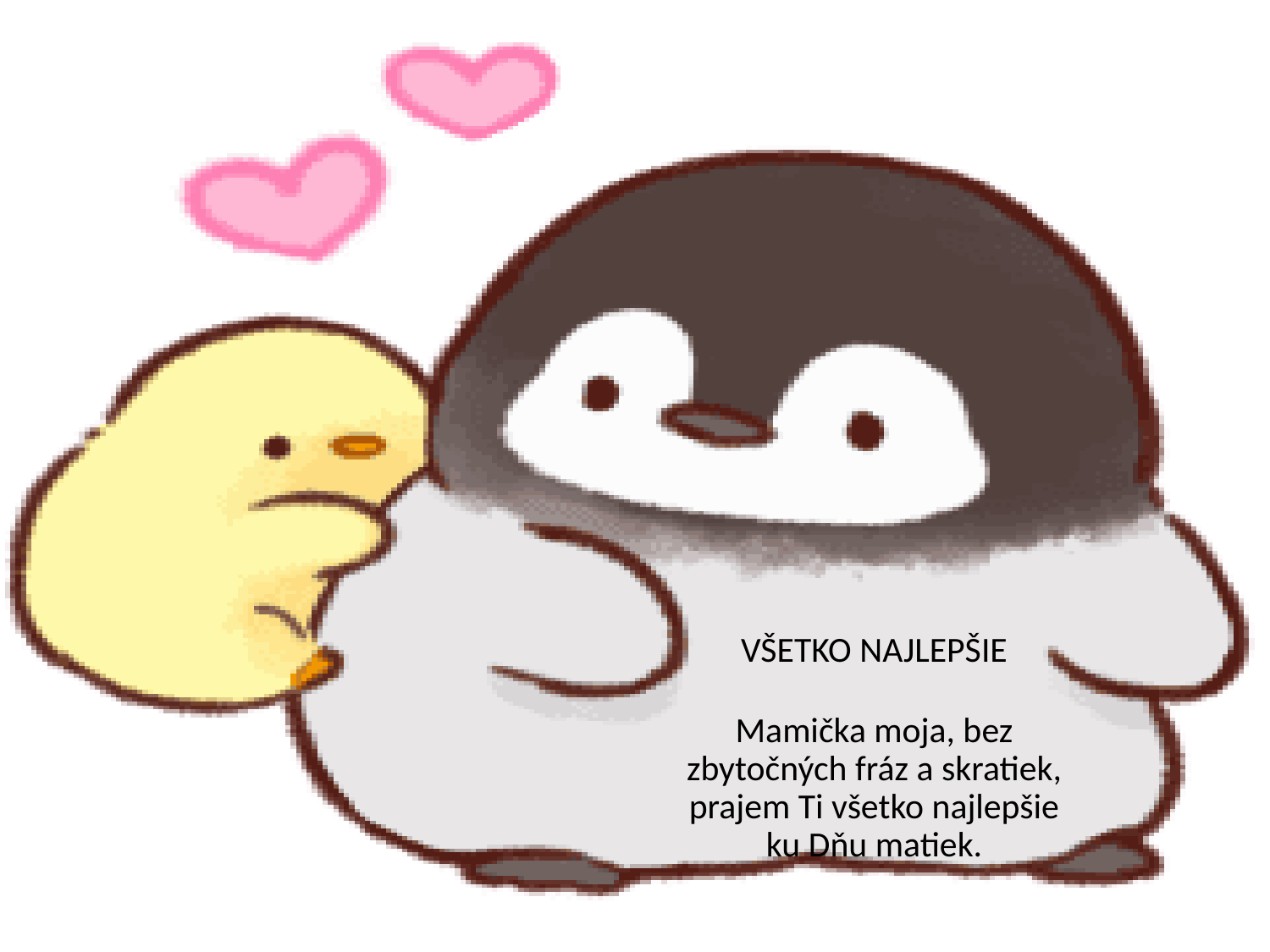

# VŠETKO NAJLEPŠIE
Mamička moja, bez zbytočných fráz a skratiek,
prajem Ti všetko najlepšie ku Dňu matiek.